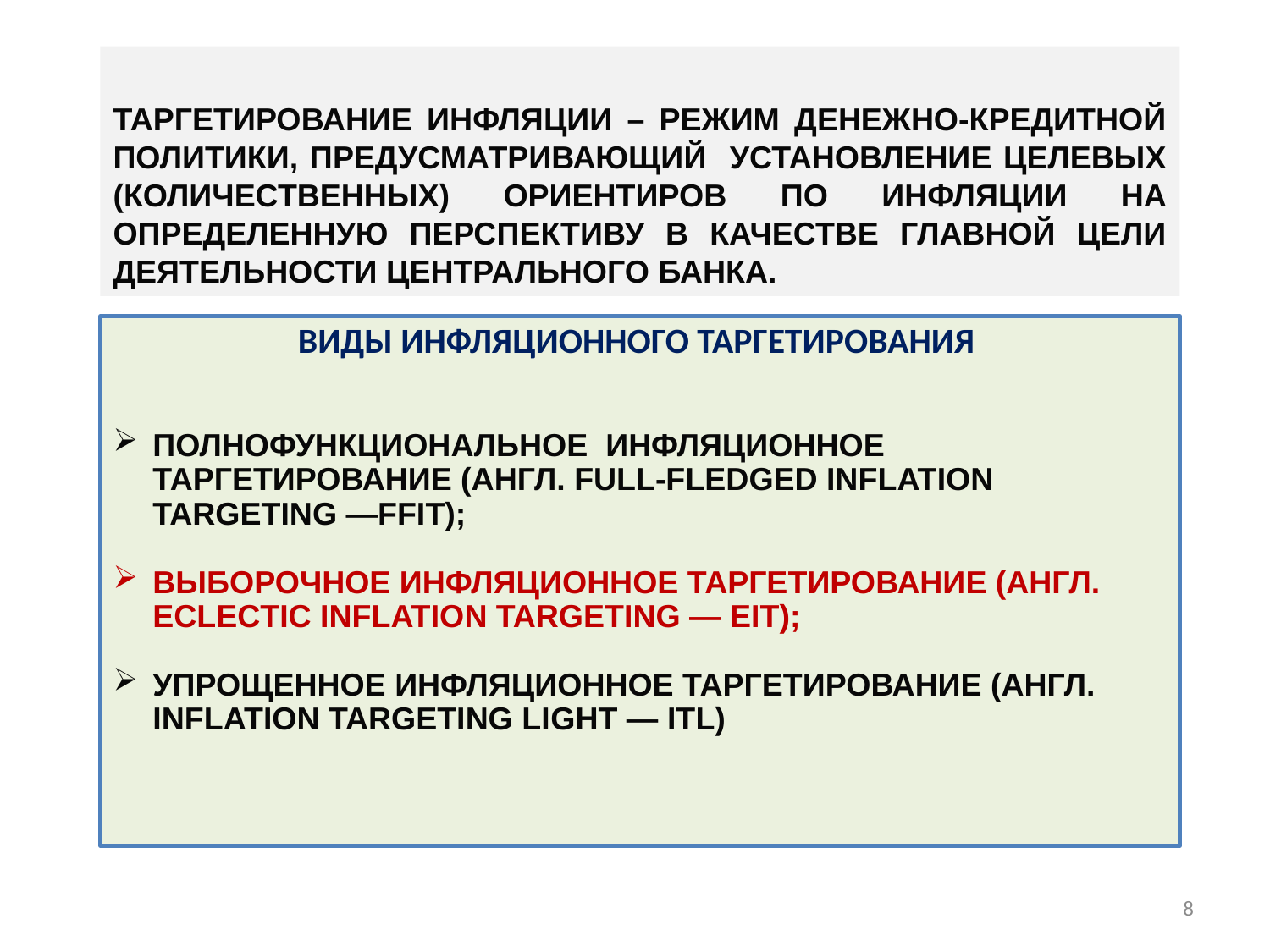

Таргетирование инфляции – режим денежно-кредитной политики, предусматривающий  установление целевых (количественных) ориентиров по инфляции на определенную перспективу в качестве главной цели деятельности центрального банка.
# Виды инфляционного таргетирования

Полнофункциональное  инфляционное таргетирование (англ. Full-fledged inflation targeting —FFIT);

Выборочное инфляционное таргетирование (англ. eclectic inflation targeting — EIT);

Упрощенное инфляционное таргетирование (англ. inflation targeting light — ITL)

8